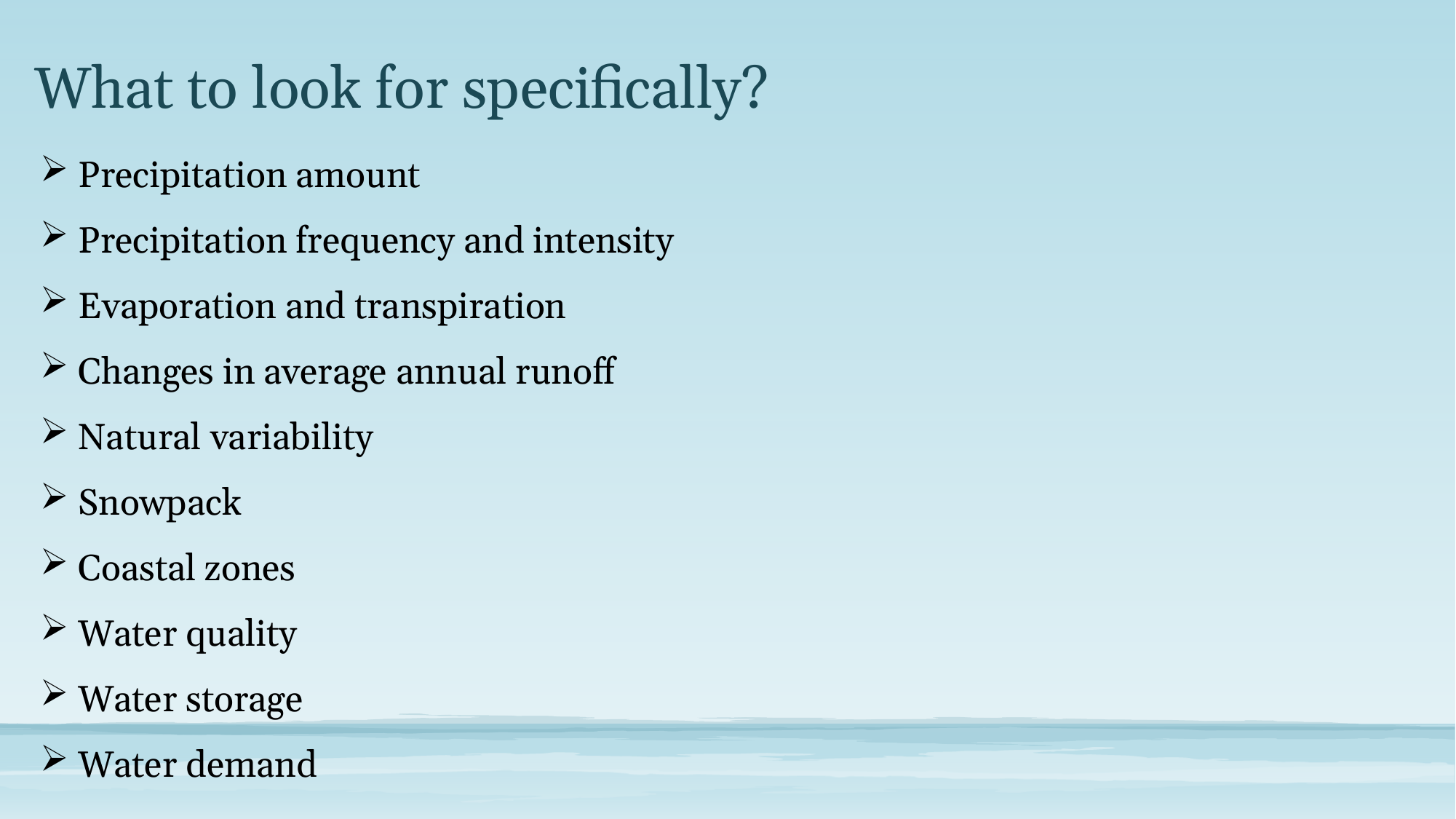

# What to look for specifically?
Precipitation amount
Precipitation frequency and intensity
Evaporation and transpiration
Changes in average annual runoff
Natural variability
Snowpack
Coastal zones
Water quality
Water storage
Water demand